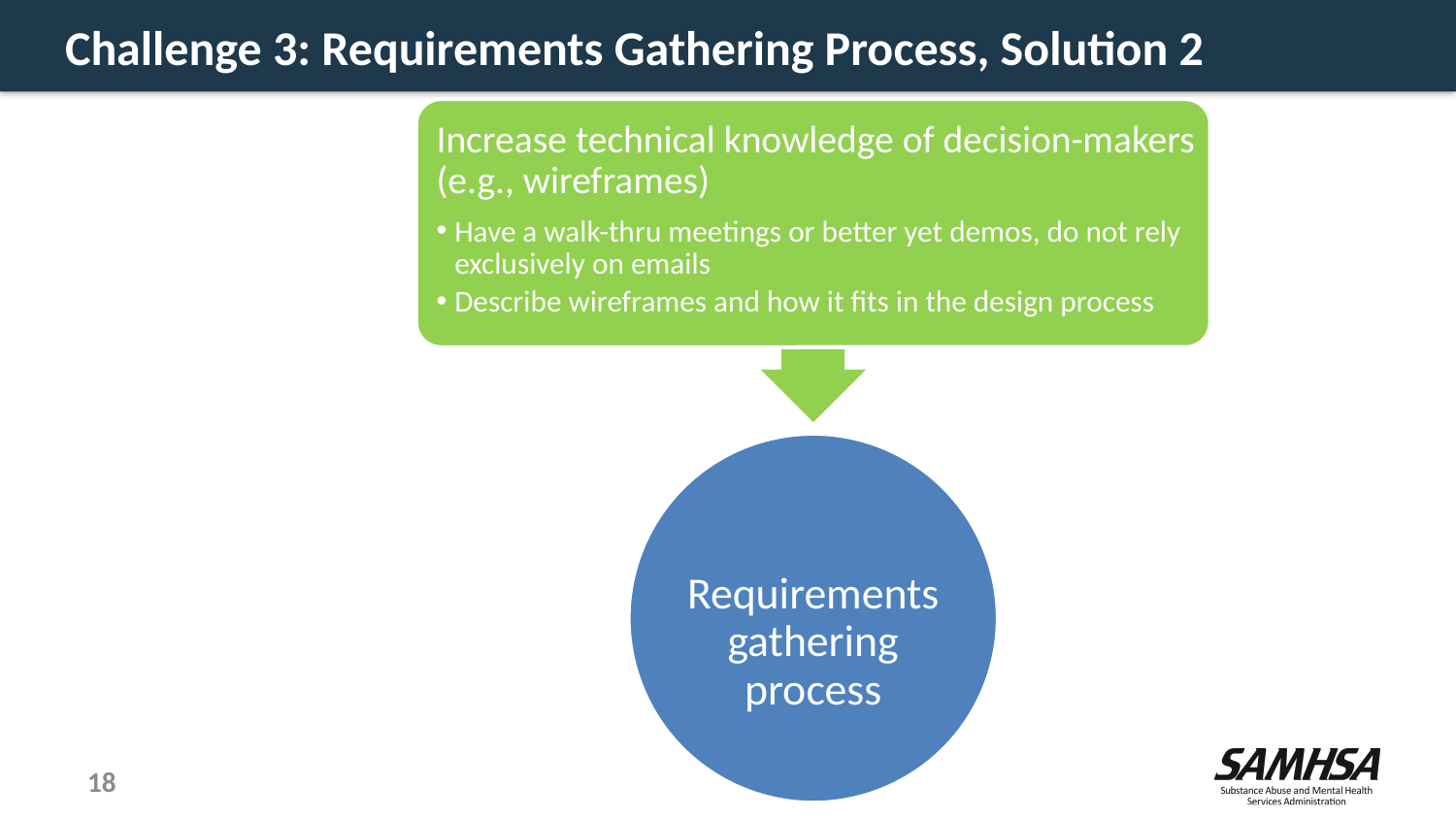

# Challenge 3: Requirements Gathering Process, Solution 2
 Requirements gathering process
Increase technical knowledge of decision-makers (e.g., wireframes)
Have a walk-thru meetings or better yet demos, do not rely exclusively on emails
Describe wireframes and how it fits in the design process
18